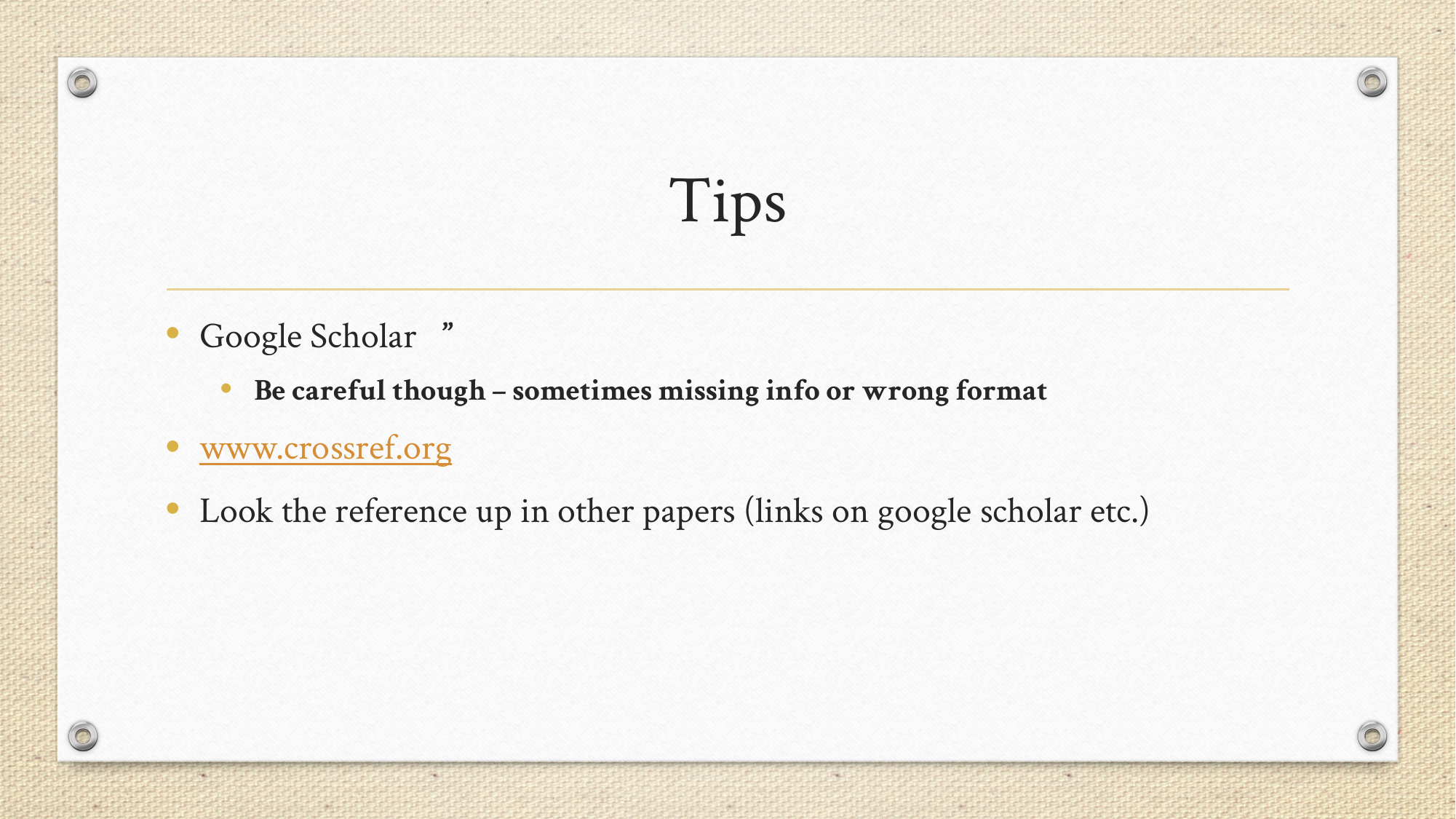

# Tips
Google Scholar   ”
Be careful though – sometimes missing info or wrong format
www.crossref.org
Look the reference up in other papers (links on google scholar etc.)